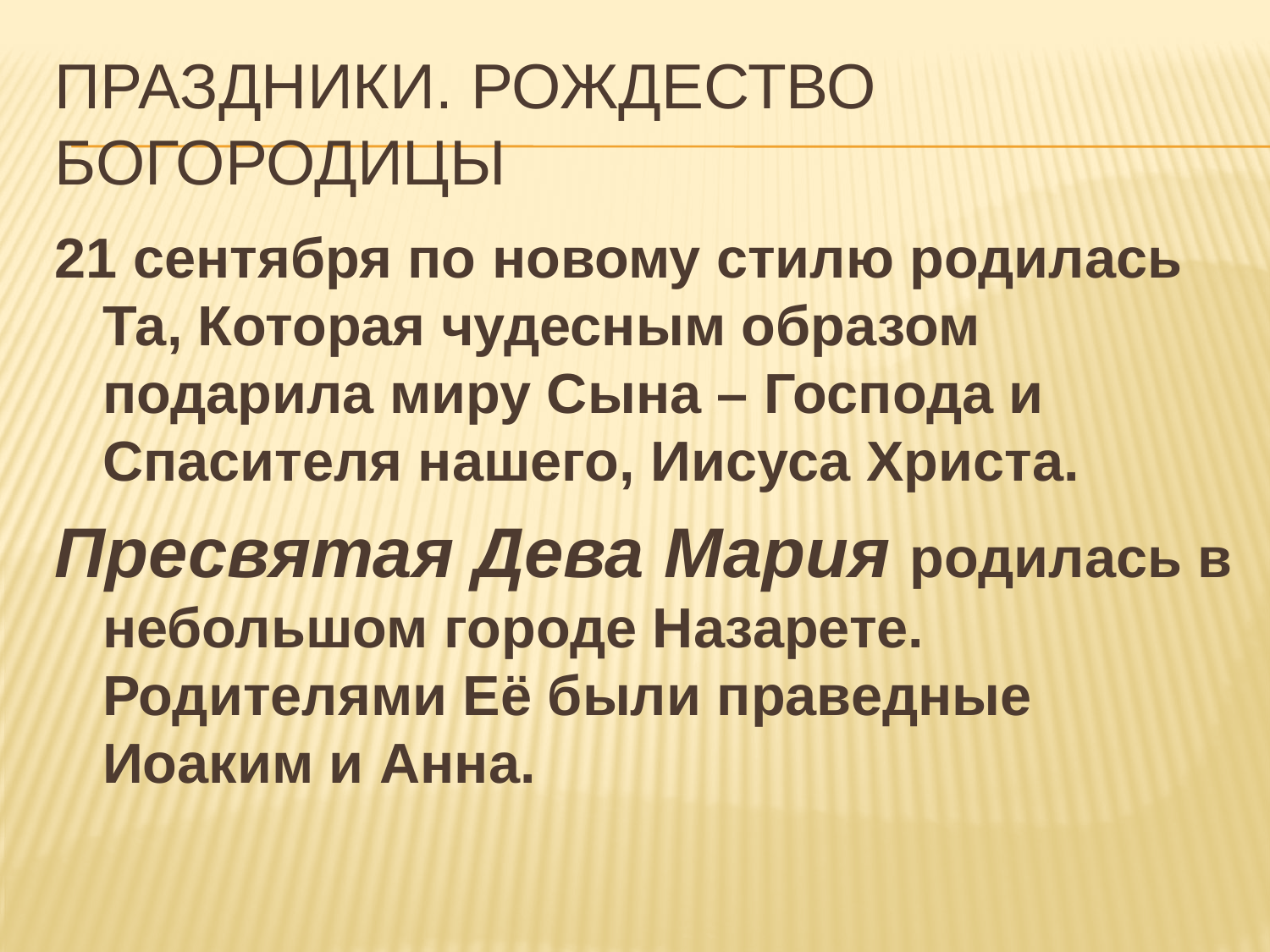

# Праздники. Рождество Богородицы
21 сентября по новому стилю родилась Та, Которая чудесным образом подарила миру Сына – Господа и Спасителя нашего, Иисуса Христа.
Пресвятая Дева Мария родилась в небольшом городе Назарете. Родителями Её были праведные Иоаким и Анна.